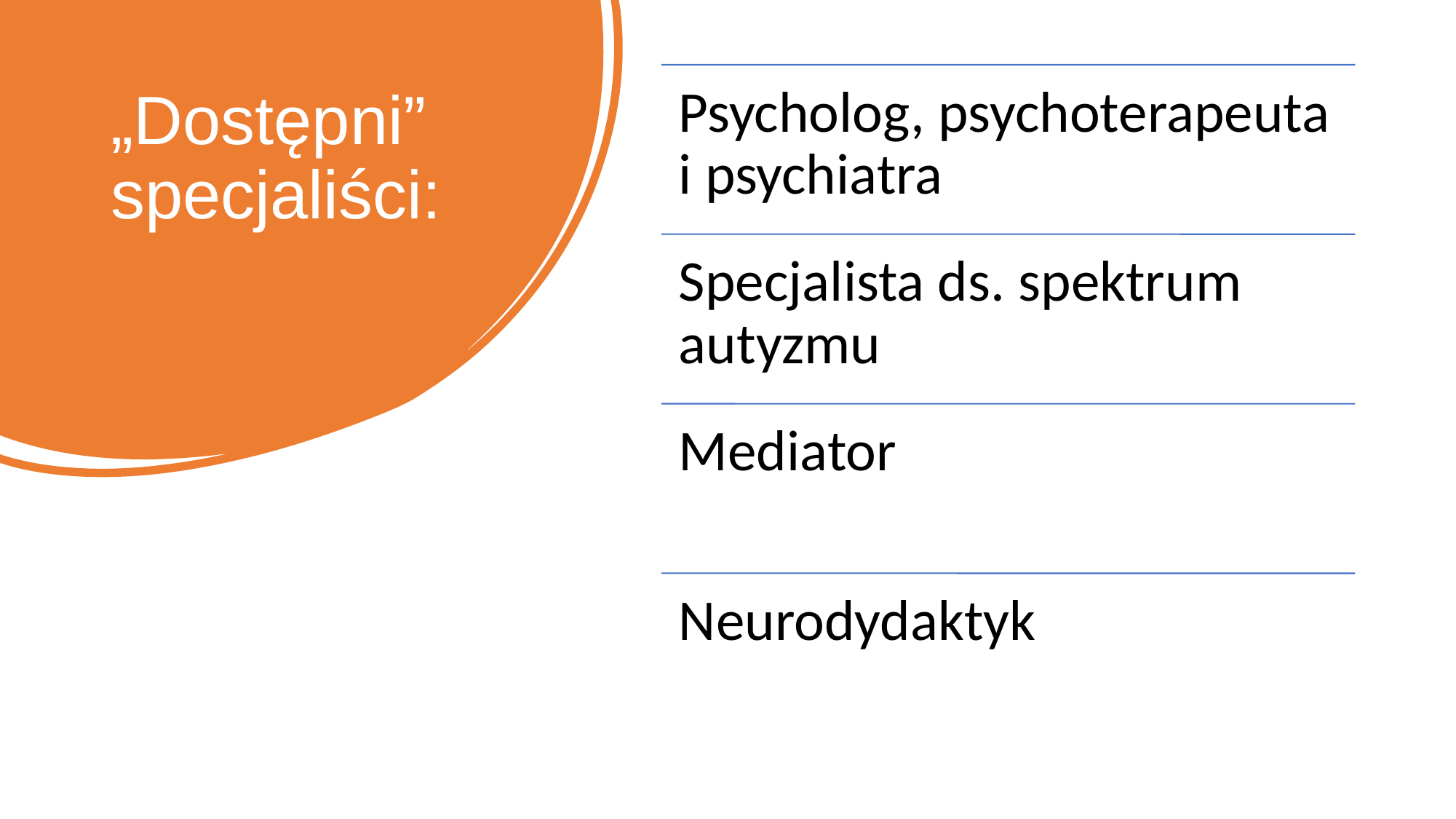

Psycholog, psychoterapeuta i psychiatra
Specjalista ds. spektrum autyzmu
Mediator
Neurodydaktyk
# „Dostępni” specjaliści: